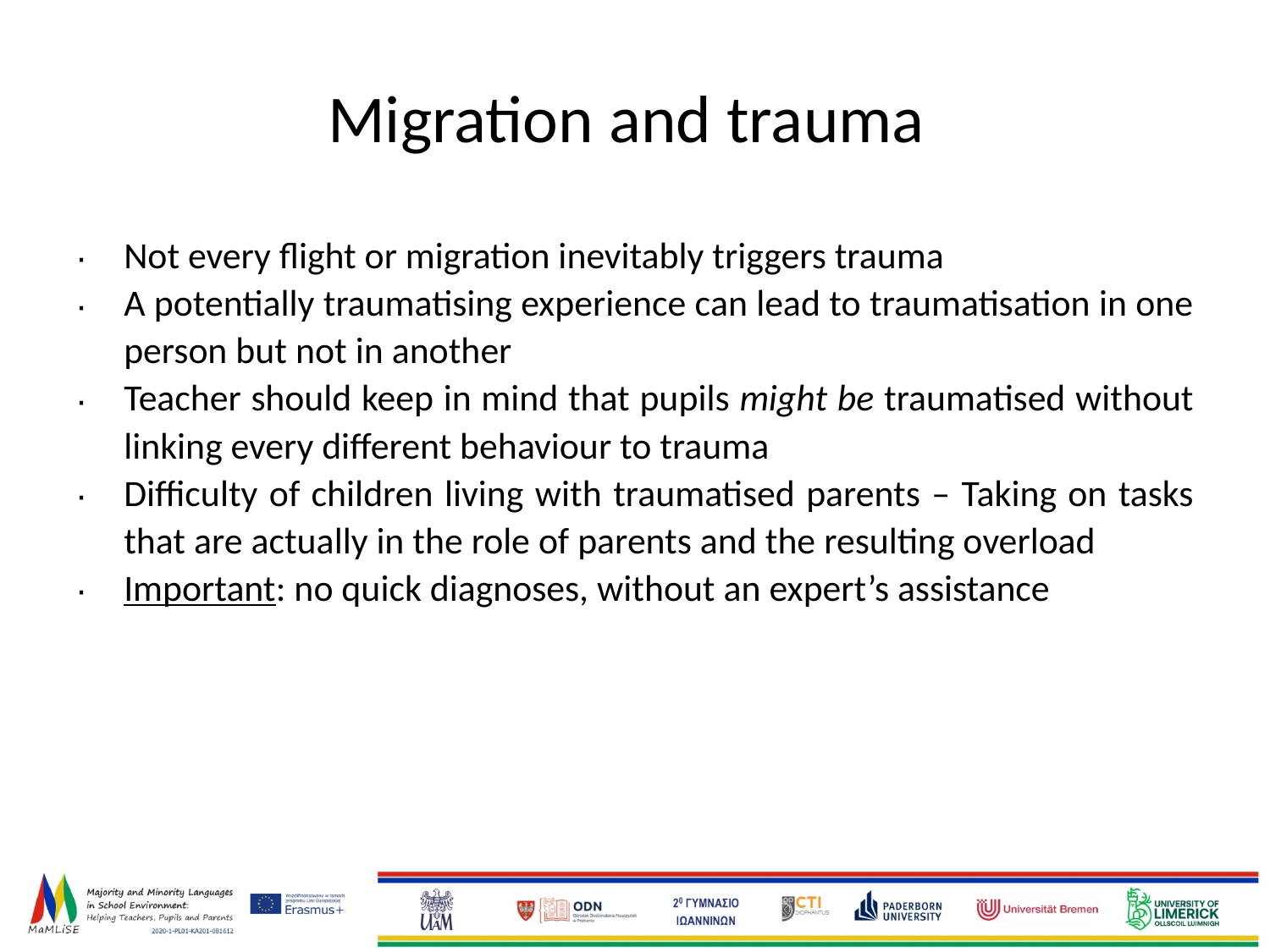

# Migration and trauma
Not every flight or migration inevitably triggers trauma
A potentially traumatising experience can lead to traumatisation in one person but not in another
Teacher should keep in mind that pupils might be traumatised without linking every different behaviour to trauma
Difficulty of children living with traumatised parents – Taking on tasks that are actually in the role of parents and the resulting overload
Important: no quick diagnoses, without an expert’s assistance